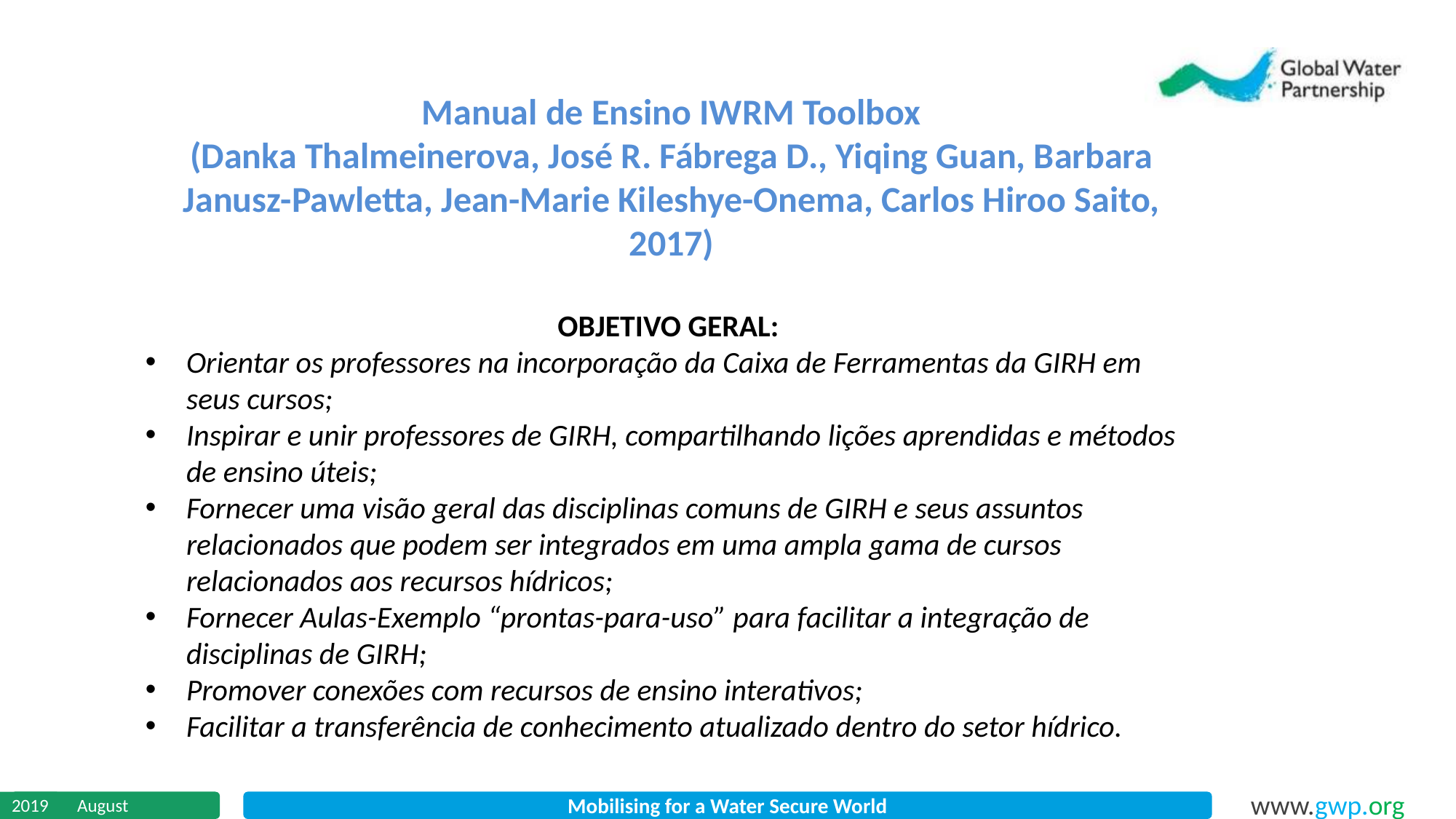

Manual de Ensino IWRM Toolbox
(Danka Thalmeinerova, José R. Fábrega D., Yiqing Guan, Barbara Janusz-Pawletta, Jean-Marie Kileshye-Onema, Carlos Hiroo Saito, 2017)

OBJETIVO GERAL:
Orientar os professores na incorporação da Caixa de Ferramentas da GIRH em seus cursos;
Inspirar e unir professores de GIRH, compartilhando lições aprendidas e métodos de ensino úteis;
Fornecer uma visão geral das disciplinas comuns de GIRH e seus assuntos relacionados que podem ser integrados em uma ampla gama de cursos relacionados aos recursos hídricos;
Fornecer Aulas-Exemplo “prontas-para-uso” para facilitar a integração de disciplinas de GIRH;
Promover conexões com recursos de ensino interativos;
Facilitar a transferência de conhecimento atualizado dentro do setor hídrico.